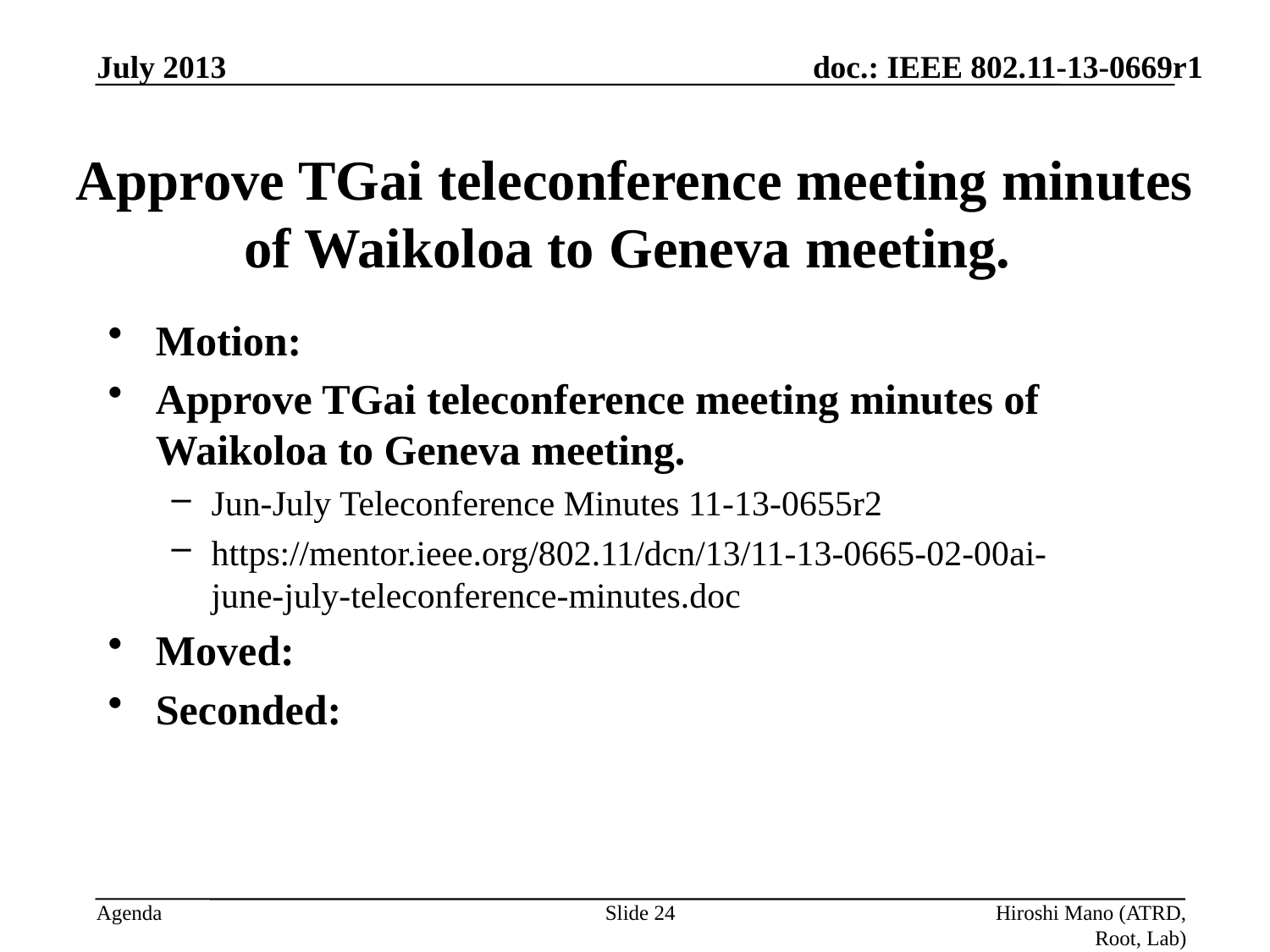

July 2013
# Approve TGai teleconference meeting minutes of Waikoloa to Geneva meeting.
Motion:
Approve TGai teleconference meeting minutes of Waikoloa to Geneva meeting.
Jun-July Teleconference Minutes 11-13-0655r2
https://mentor.ieee.org/802.11/dcn/13/11-13-0665-02-00ai-june-july-teleconference-minutes.doc
Moved:
Seconded:
Approved  by unanimous consent

Slide 24
Hiroshi Mano (ATRD, Root, Lab)